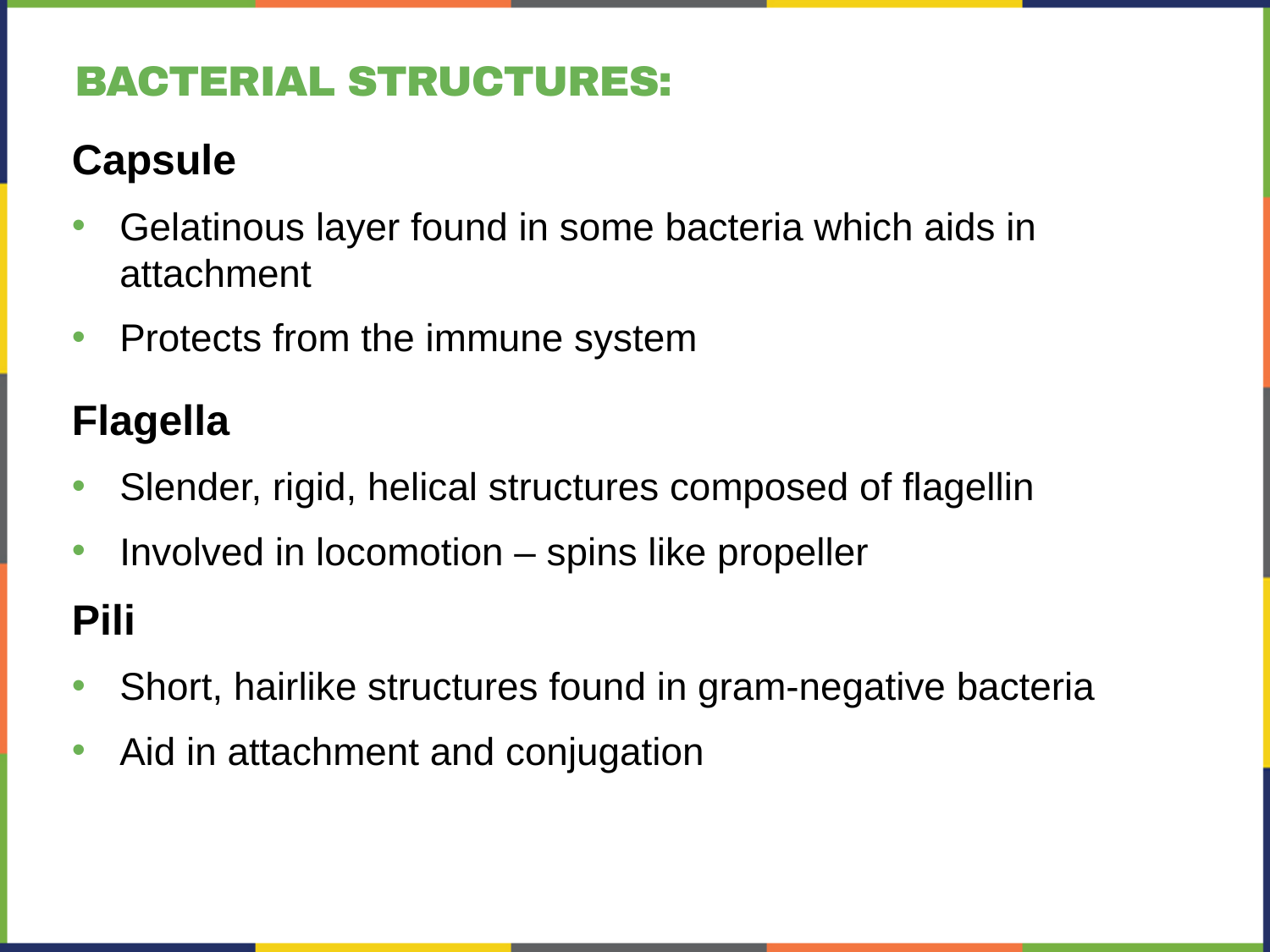

# Bacterial structures:
Capsule
Gelatinous layer found in some bacteria which aids in attachment
Protects from the immune system
Flagella
Slender, rigid, helical structures composed of flagellin
Involved in locomotion – spins like propeller
Pili
Short, hairlike structures found in gram-negative bacteria
Aid in attachment and conjugation